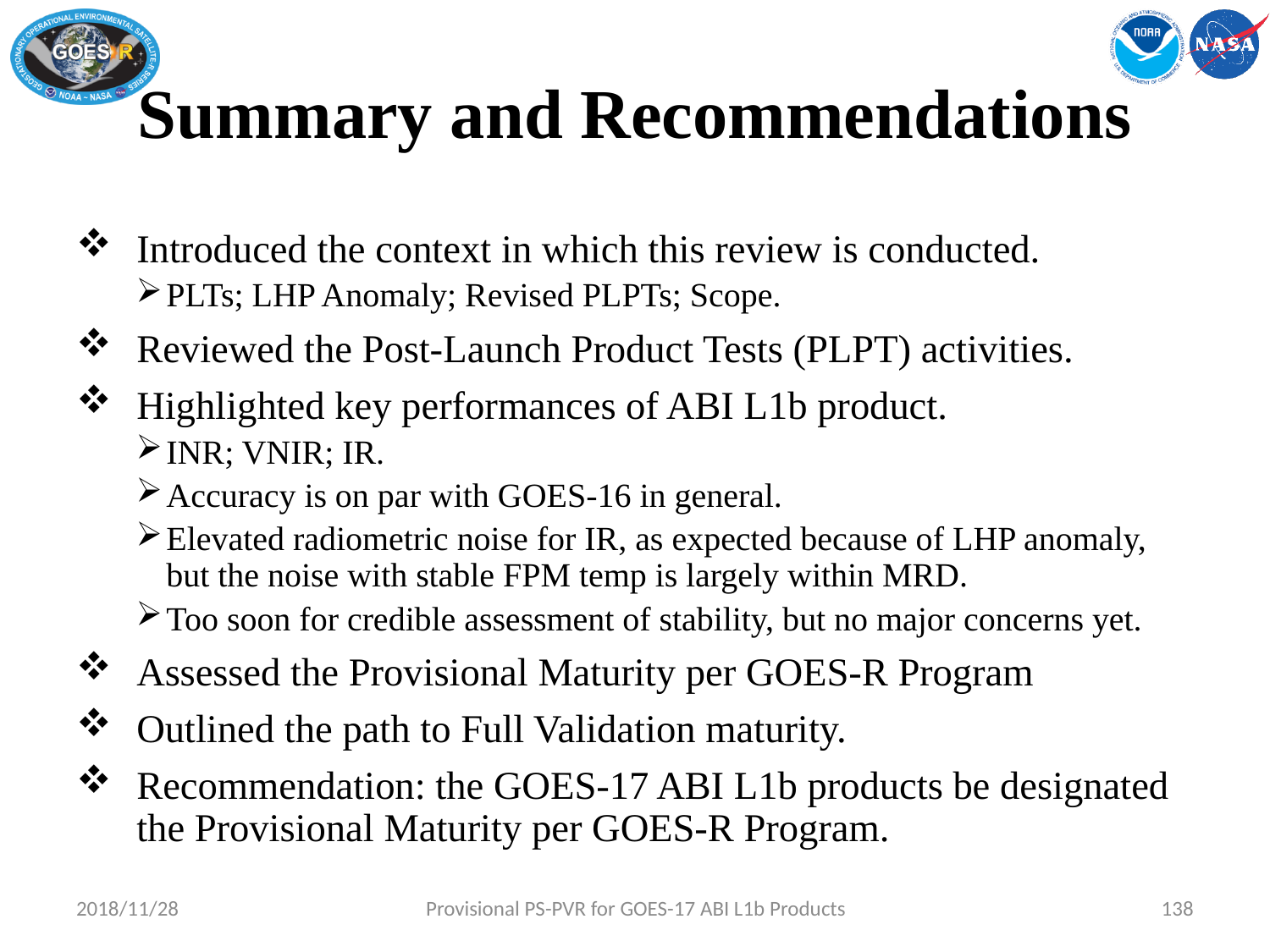

# Summary and Recommendations
Introduced the context in which this review is conducted.
PLTs; LHP Anomaly; Revised PLPTs; Scope.
Reviewed the Post-Launch Product Tests (PLPT) activities.
Highlighted key performances of ABI L1b product.
INR; VNIR; IR.
Accuracy is on par with GOES-16 in general.
Elevated radiometric noise for IR, as expected because of LHP anomaly, but the noise with stable FPM temp is largely within MRD.
Too soon for credible assessment of stability, but no major concerns yet.
Assessed the Provisional Maturity per GOES-R Program
Outlined the path to Full Validation maturity.
Recommendation: the GOES-17 ABI L1b products be designated the Provisional Maturity per GOES-R Program.
2018/11/28
Provisional PS-PVR for GOES-17 ABI L1b Products
138